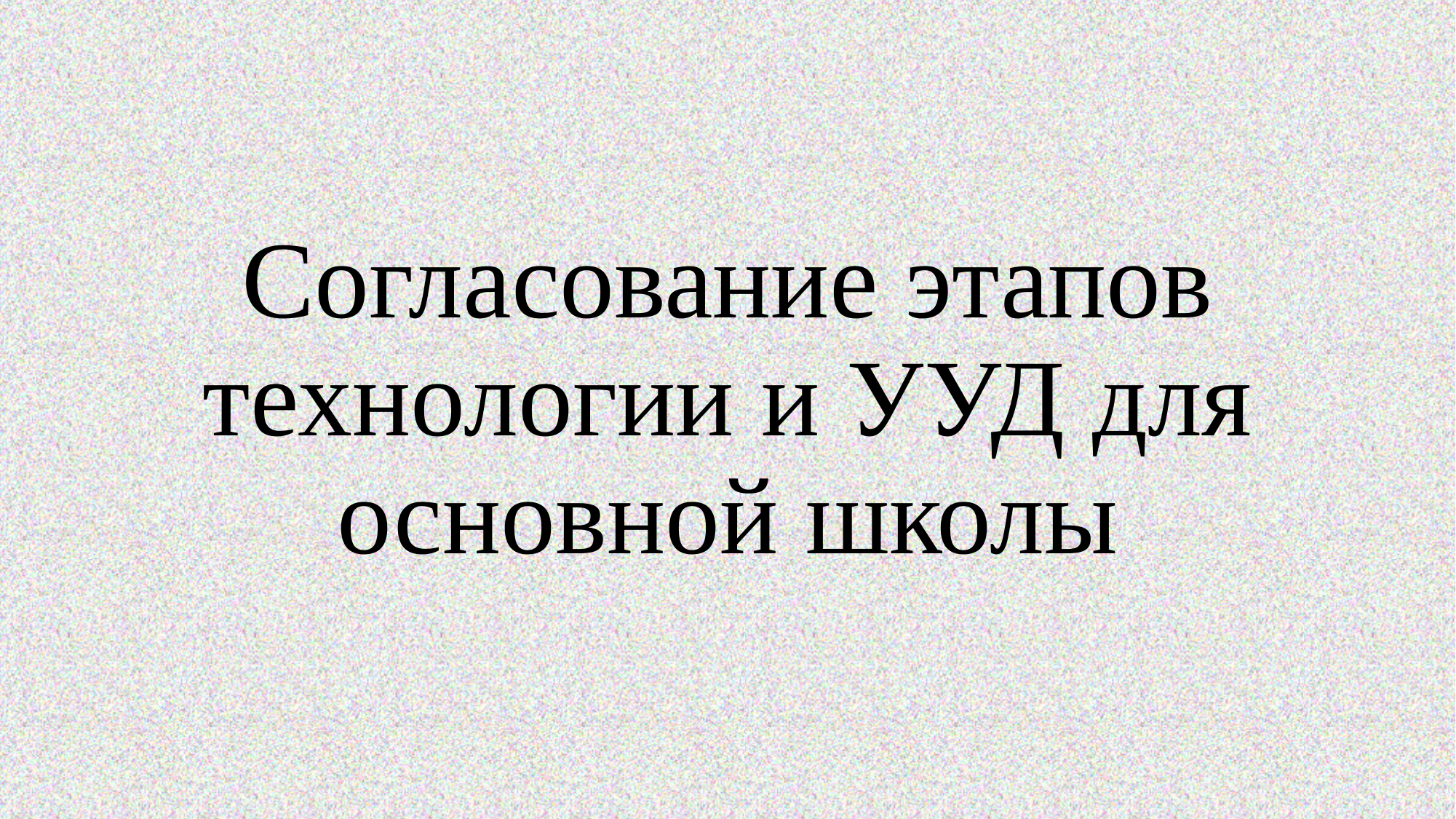

#
Согласование этапов технологии и УУД для основной школы